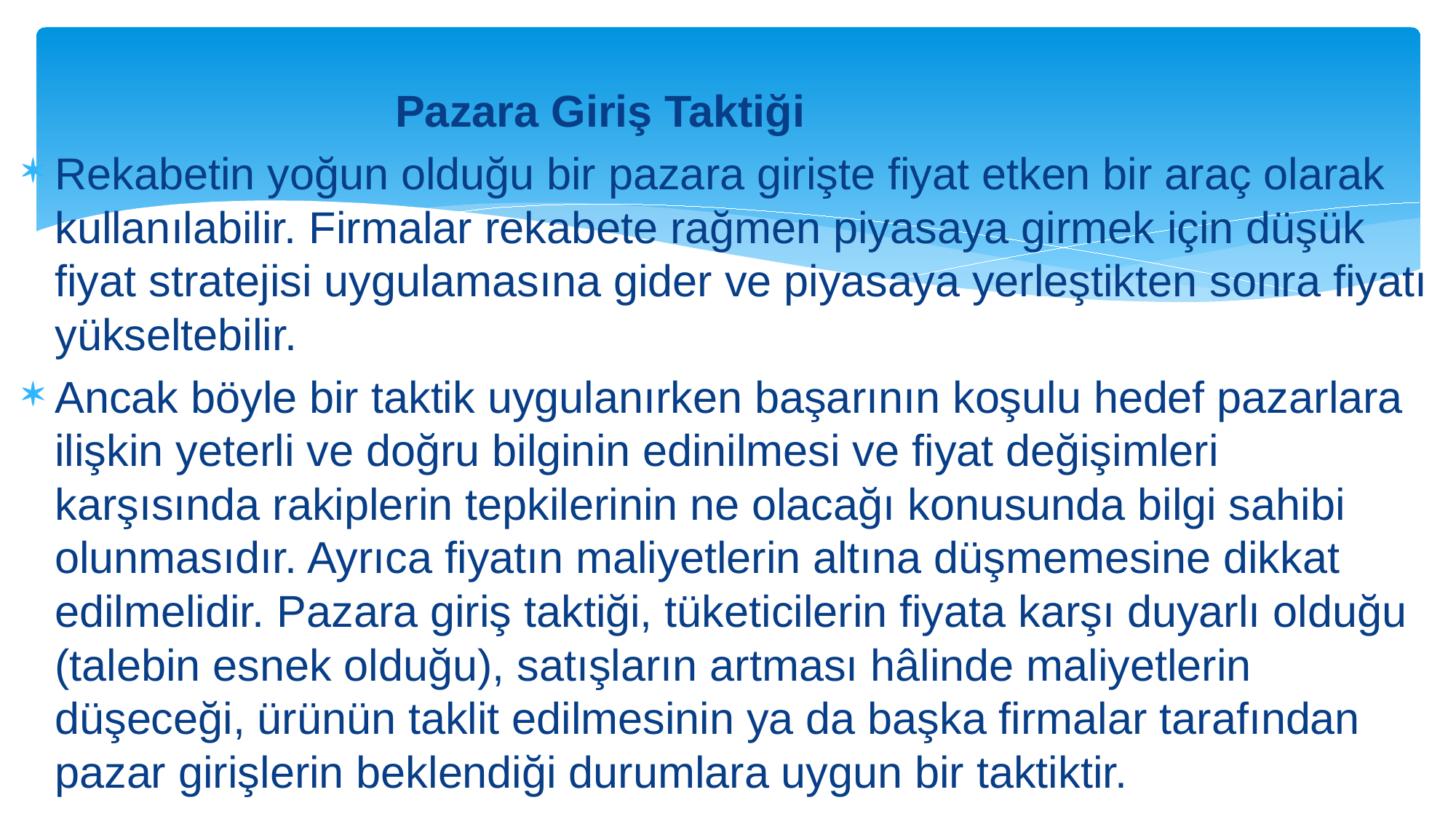

Pazara Giriş Taktiği
Rekabetin yoğun olduğu bir pazara girişte fiyat etken bir araç olarak kullanılabilir. Firmalar rekabete rağmen piyasaya girmek için düşük fiyat stratejisi uygulamasına gider ve piyasaya yerleştikten sonra fiyatı yükseltebilir.
Ancak böyle bir taktik uygulanırken başarının koşulu hedef pazarlara ilişkin yeterli ve doğru bilginin edinilmesi ve fiyat değişimleri karşısında rakiplerin tepkilerinin ne olacağı konusunda bilgi sahibi olunmasıdır. Ayrıca fiyatın maliyetlerin altına düşmemesine dikkat edilmelidir. Pazara giriş taktiği, tüketicilerin fiyata karşı duyarlı olduğu (talebin esnek olduğu), satışların artması hâlinde maliyetlerin düşeceği, ürünün taklit edilmesinin ya da başka firmalar tarafından pazar girişlerin beklendiği durumlara uygun bir taktiktir.